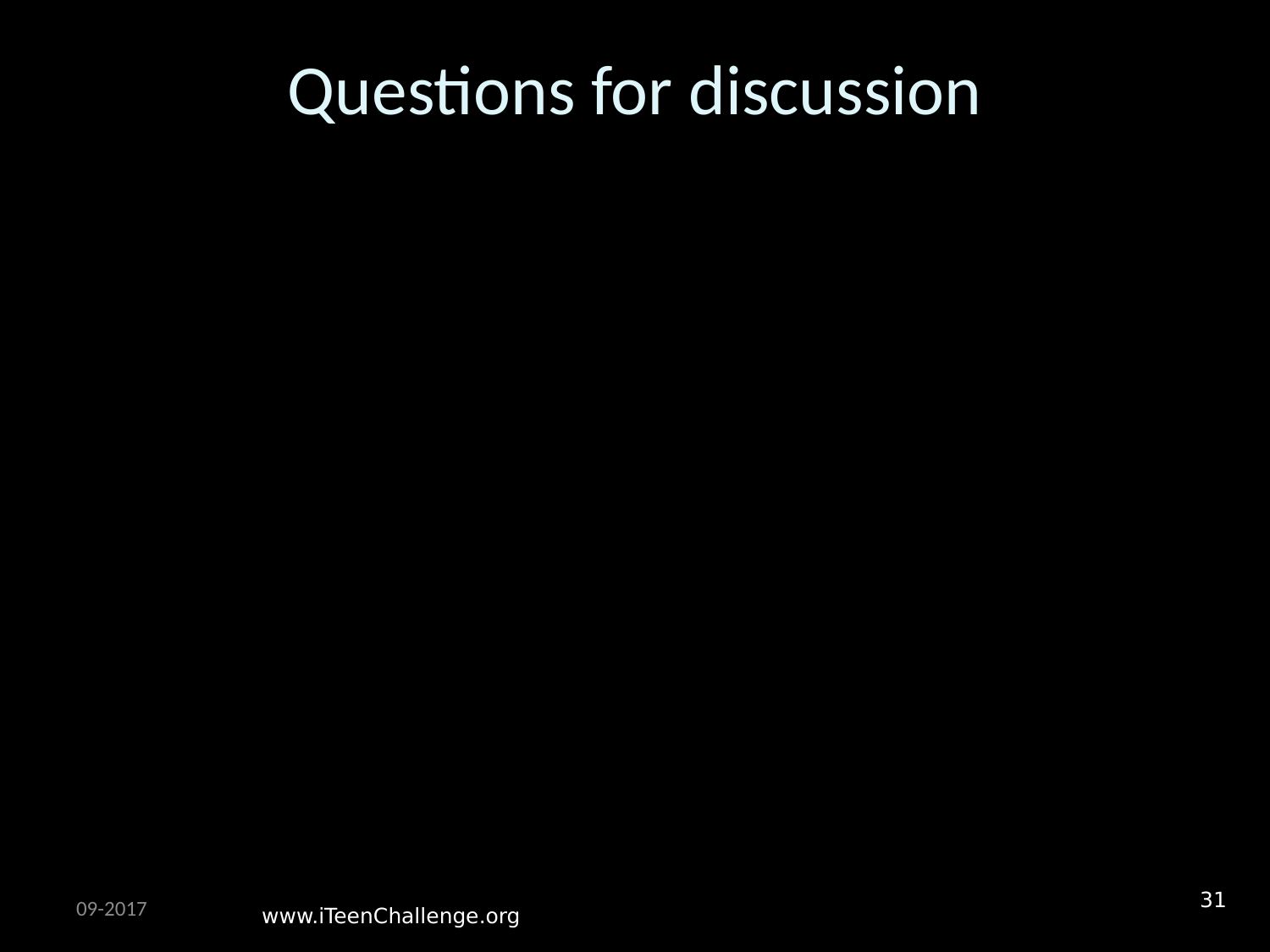

# Questions for discussion
31
09-2017
www.iTeenChallenge.org